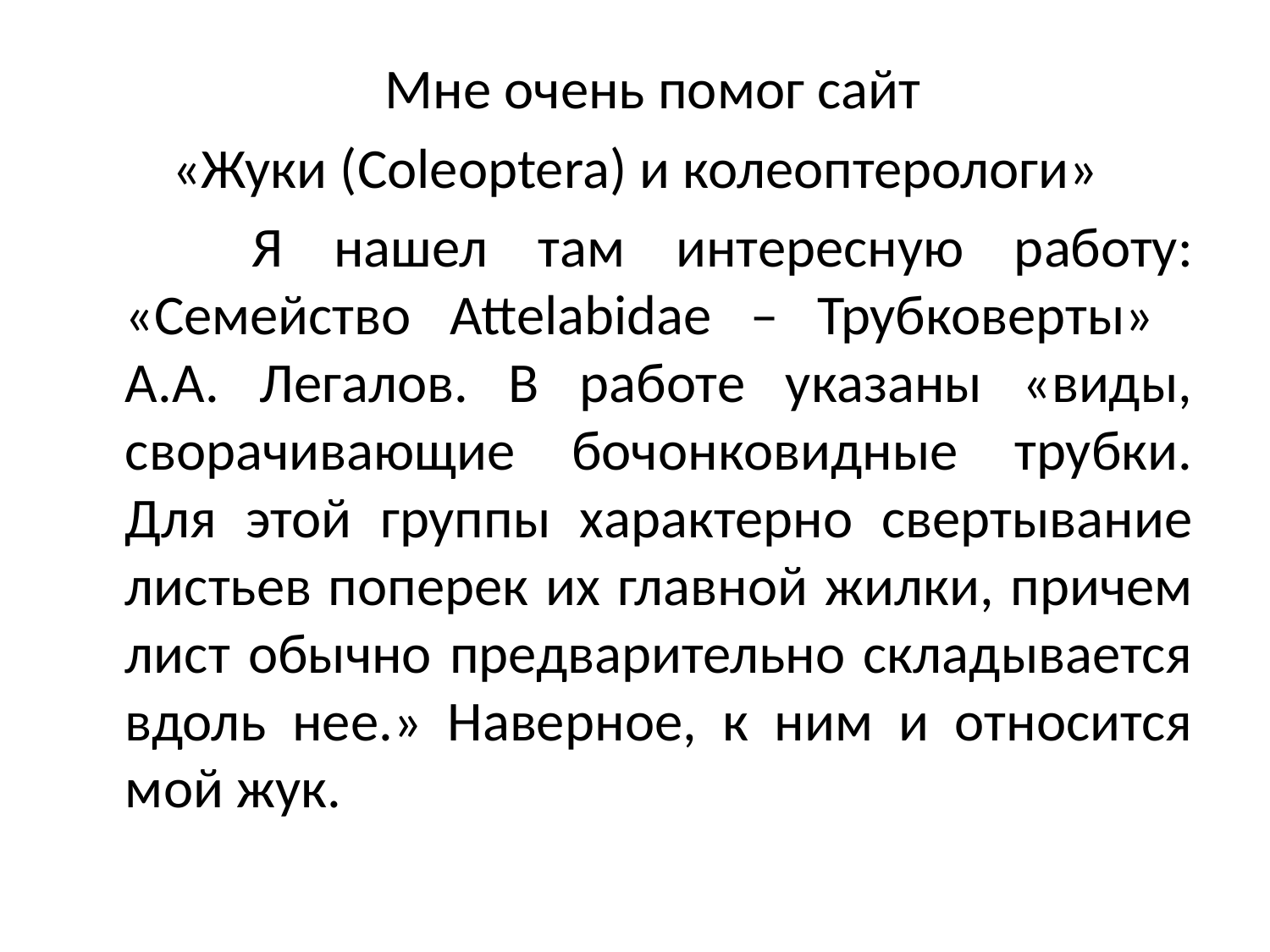

#
	Мне очень помог сайт
«Жуки (Coleoptera) и колеоптерологи»
		Я нашел там интересную работу: «Семейство Attelabidae – Трубковерты»  А.А. Легалов. В работе указаны «виды, сворачивающие бочонковидные трубки. Для этой группы характерно свертывание листьев поперек их главной жилки, причем лист обычно предварительно складывается вдоль нее.» Наверное, к ним и относится мой жук.